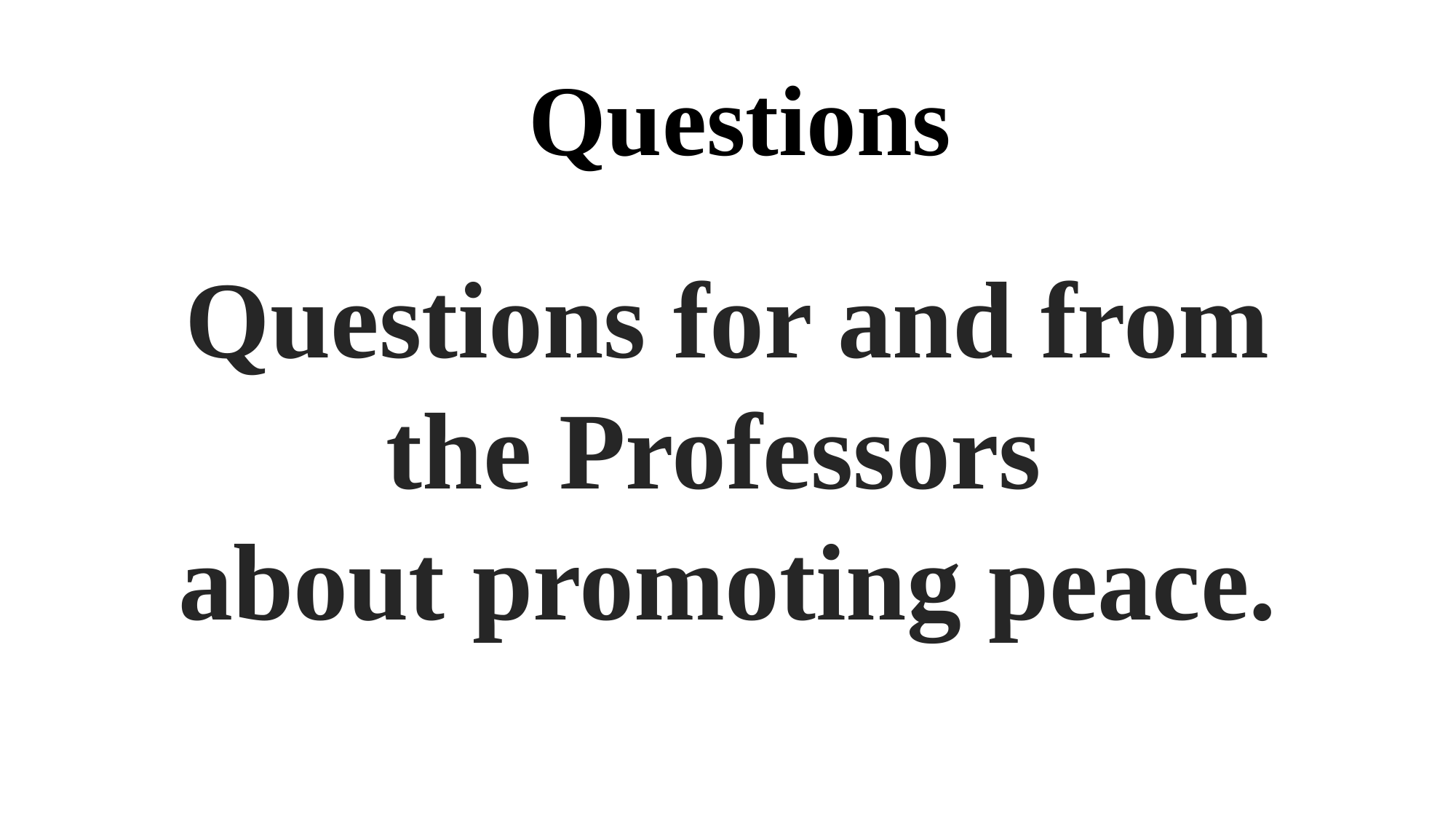

# Questions

Questions for and from
the Professors
about promoting peace.